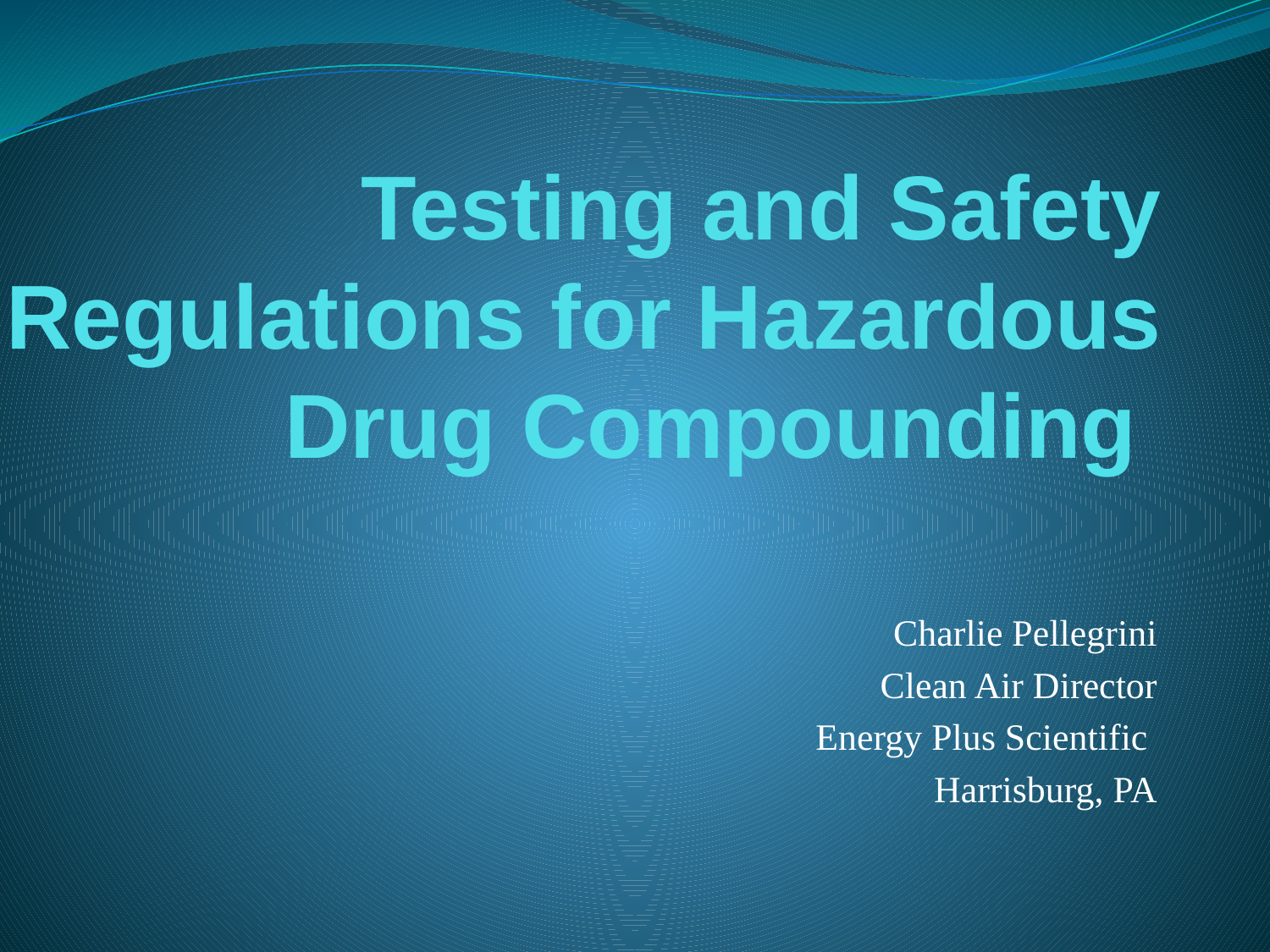

# Testing and Safety Regulations for Hazardous Drug Compounding
Charlie Pellegrini
Clean Air Director
Energy Plus Scientific
Harrisburg, PA